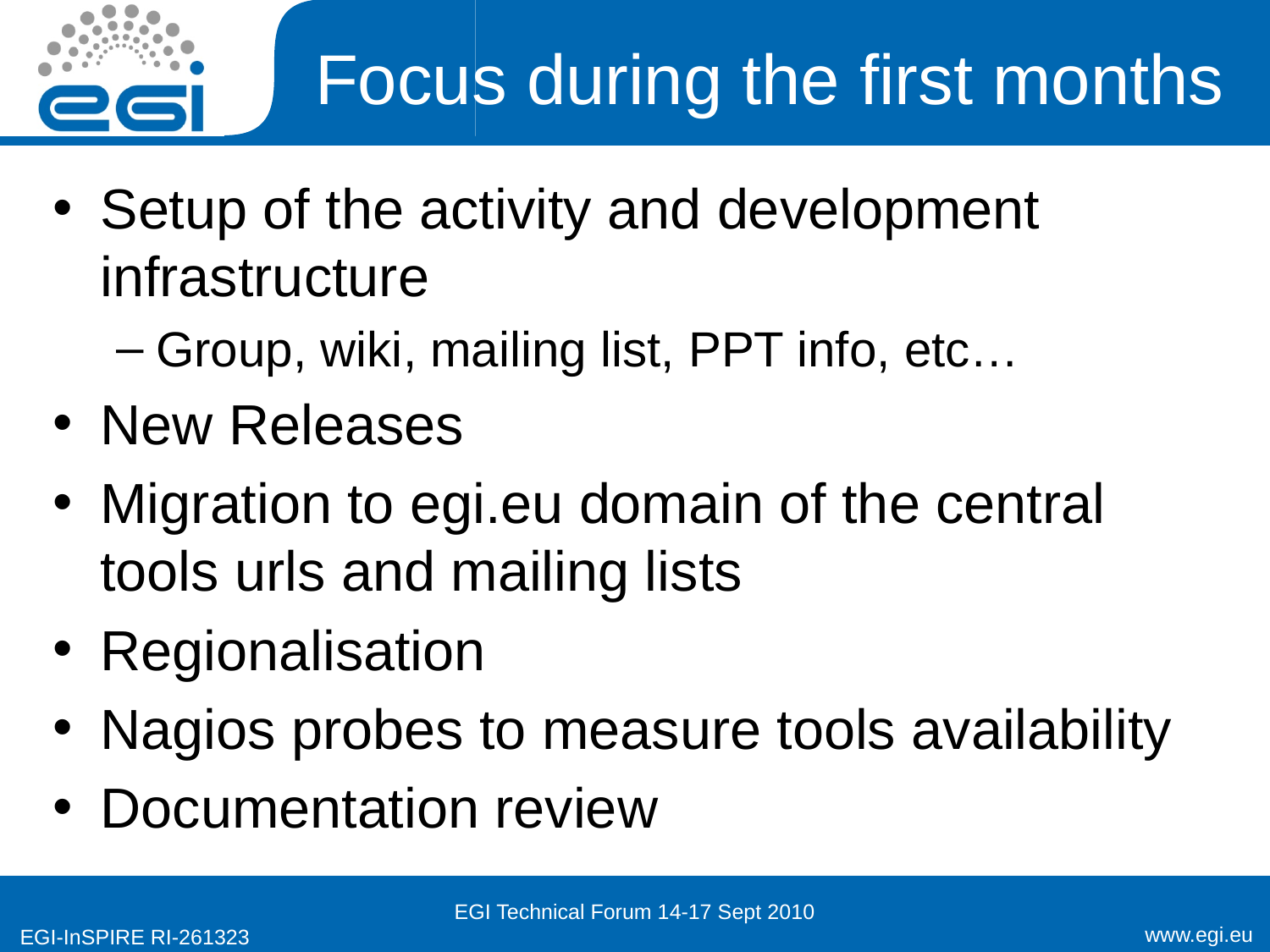

# Focus during the first months
Setup of the activity and development infrastructure
Group, wiki, mailing list, PPT info, etc…
New Releases
Migration to egi.eu domain of the central tools urls and mailing lists
Regionalisation
Nagios probes to measure tools availability
Documentation review

EGI Technical Forum 14-17 Sept 2010